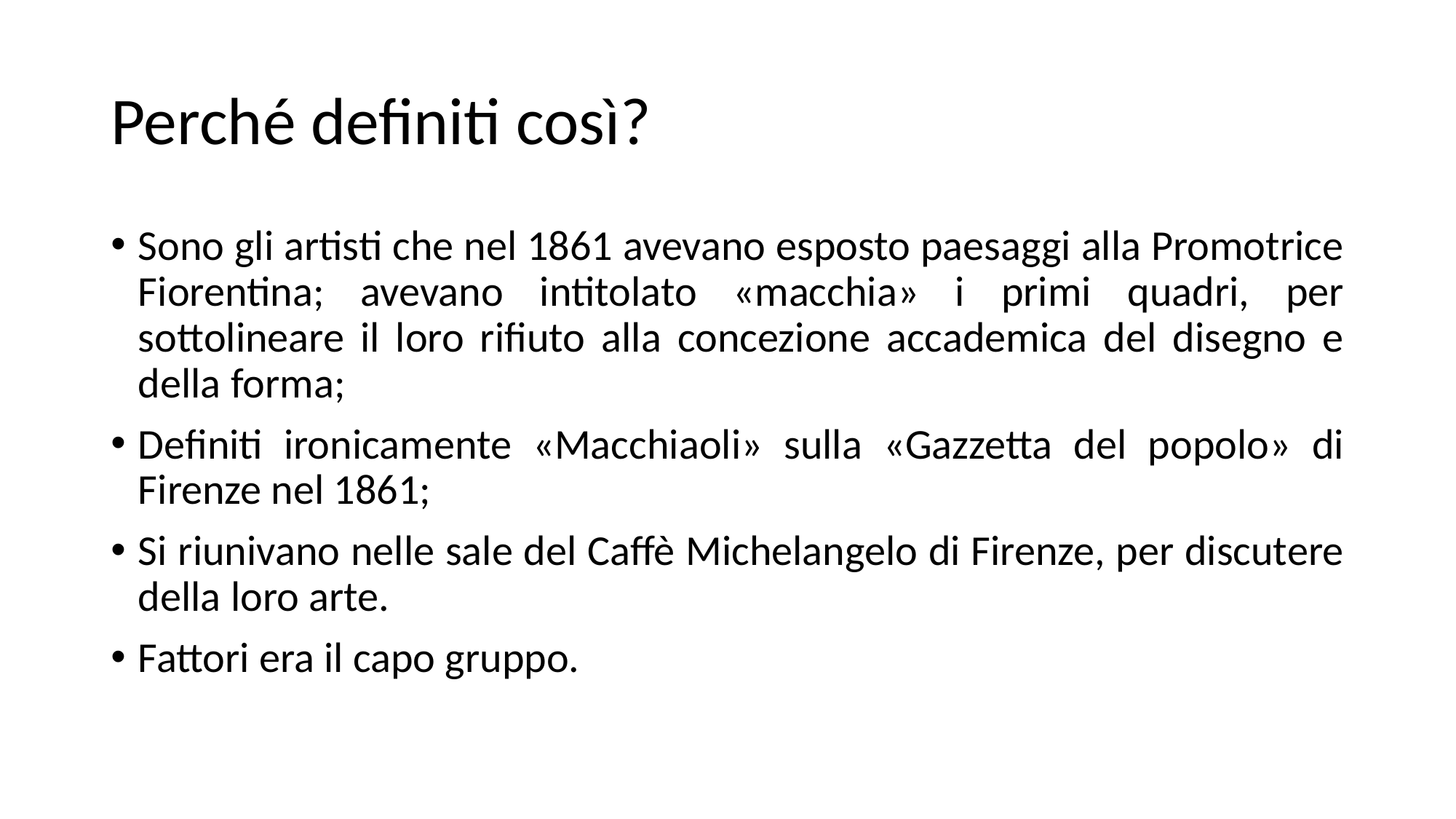

# Perché definiti così?
Sono gli artisti che nel 1861 avevano esposto paesaggi alla Promotrice Fiorentina; avevano intitolato «macchia» i primi quadri, per sottolineare il loro rifiuto alla concezione accademica del disegno e della forma;
Definiti ironicamente «Macchiaoli» sulla «Gazzetta del popolo» di Firenze nel 1861;
Si riunivano nelle sale del Caffè Michelangelo di Firenze, per discutere della loro arte.
Fattori era il capo gruppo.